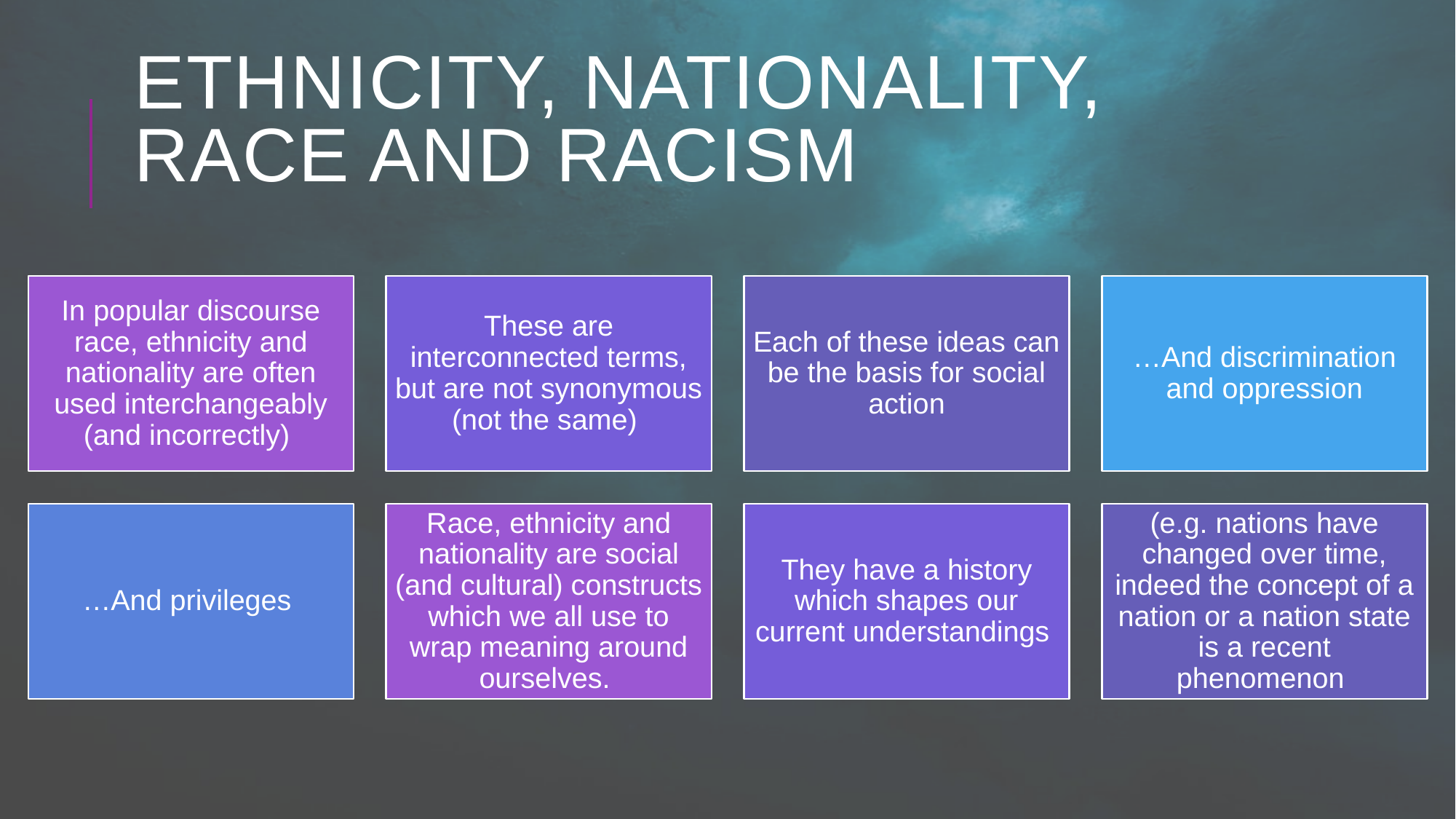

# Ethnicity, Nationality, Race and Racism
In popular discourse race, ethnicity and nationality are often used interchangeably (and incorrectly)
These are interconnected terms, but are not synonymous (not the same)
Each of these ideas can be the basis for social action
…And discrimination and oppression
…And privileges
Race, ethnicity and nationality are social (and cultural) constructs which we all use to wrap meaning around ourselves.
They have a history which shapes our current understandings
(e.g. nations have changed over time, indeed the concept of a nation or a nation state is a recent phenomenon